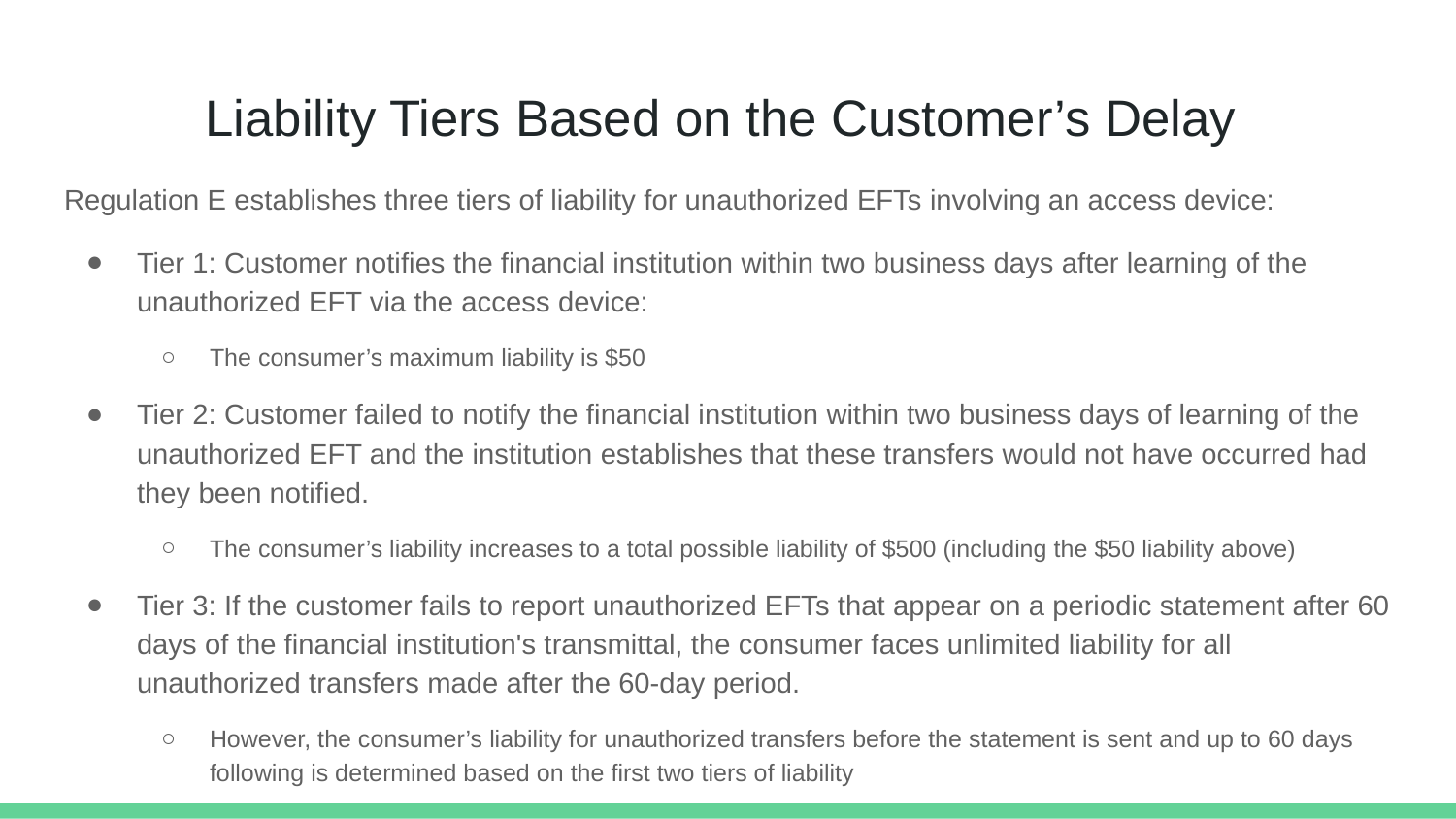

# Liability Tiers Based on the Customer’s Delay
Regulation E establishes three tiers of liability for unauthorized EFTs involving an access device:
Tier 1: Customer notifies the financial institution within two business days after learning of the unauthorized EFT via the access device:
The consumer’s maximum liability is $50
Tier 2: Customer failed to notify the financial institution within two business days of learning of the unauthorized EFT and the institution establishes that these transfers would not have occurred had they been notified.
The consumer’s liability increases to a total possible liability of $500 (including the $50 liability above)
Tier 3: If the customer fails to report unauthorized EFTs that appear on a periodic statement after 60 days of the financial institution's transmittal, the consumer faces unlimited liability for all unauthorized transfers made after the 60-day period.
However, the consumer’s liability for unauthorized transfers before the statement is sent and up to 60 days following is determined based on the first two tiers of liability